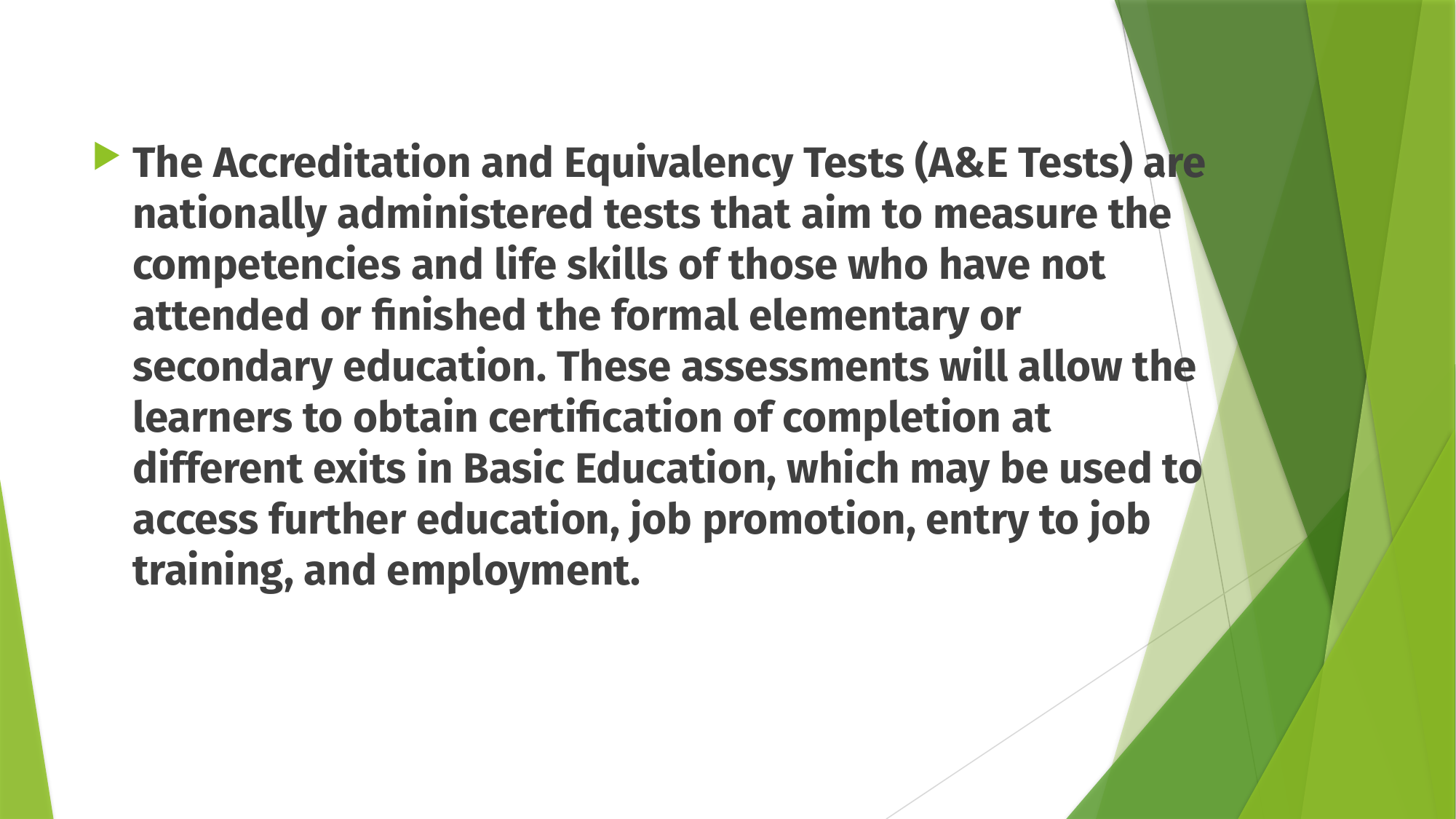

The Accreditation and Equivalency Tests (A&E Tests) are nationally administered tests that aim to measure the competencies and life skills of those who have not attended or finished the formal elementary or secondary education. These assessments will allow the learners to obtain certification of completion at different exits in Basic Education, which may be used to access further education, job promotion, entry to job training, and employment.